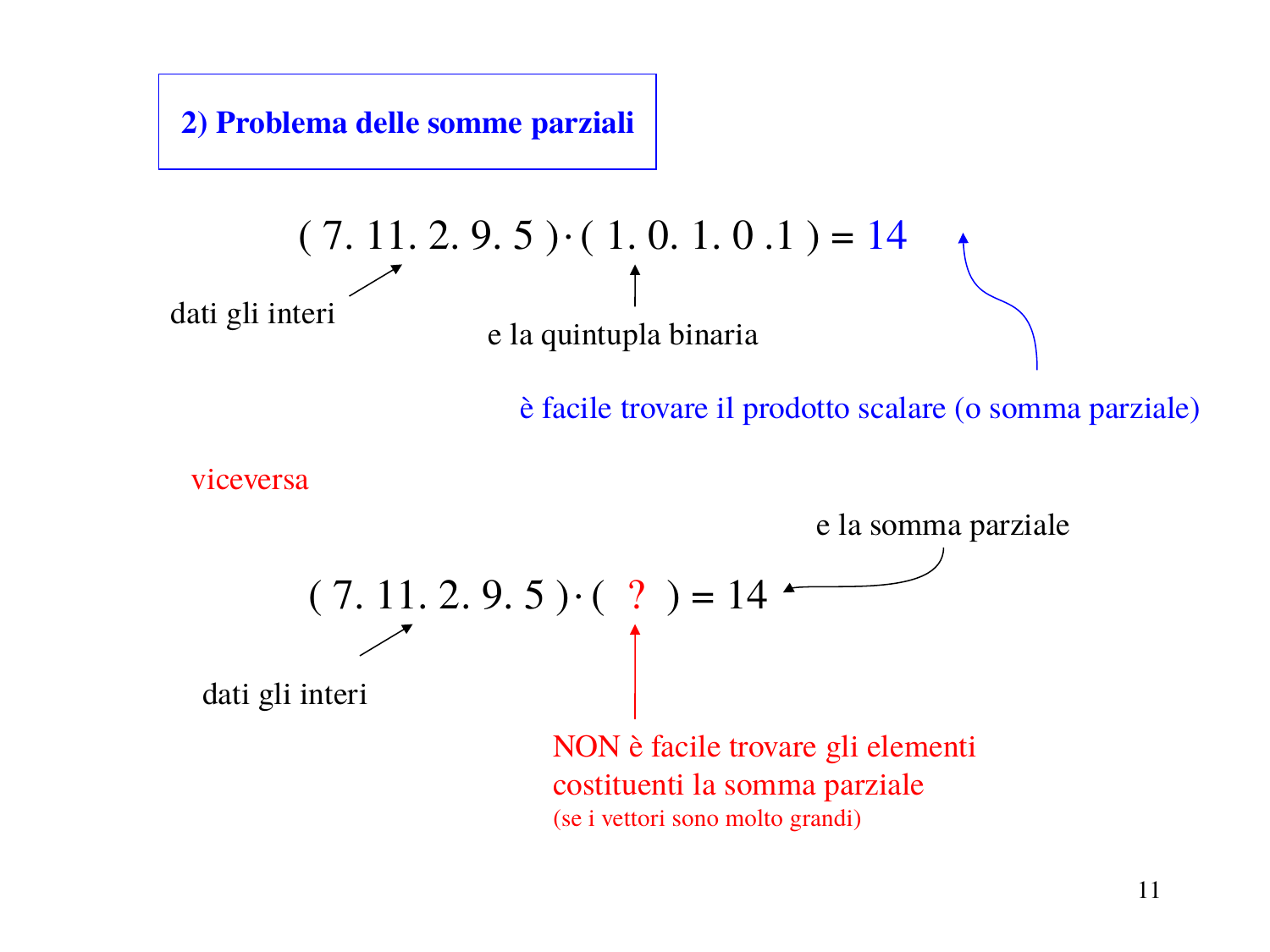

2) Problema delle somme parziali
.
( 7. 11. 2. 9. 5 )  ( 1. 0. 1. 0 .1 ) = 14

dati gli interi
e la quintupla binaria
è facile trovare il prodotto scalare (o somma parziale)
viceversa
e la somma parziale
.
( 7. 11. 2. 9. 5 )  (  ?  ) = 14

dati gli interi
NON è facile trovare gli elementi
costituenti la somma parziale
(se i vettori sono molto grandi)
11